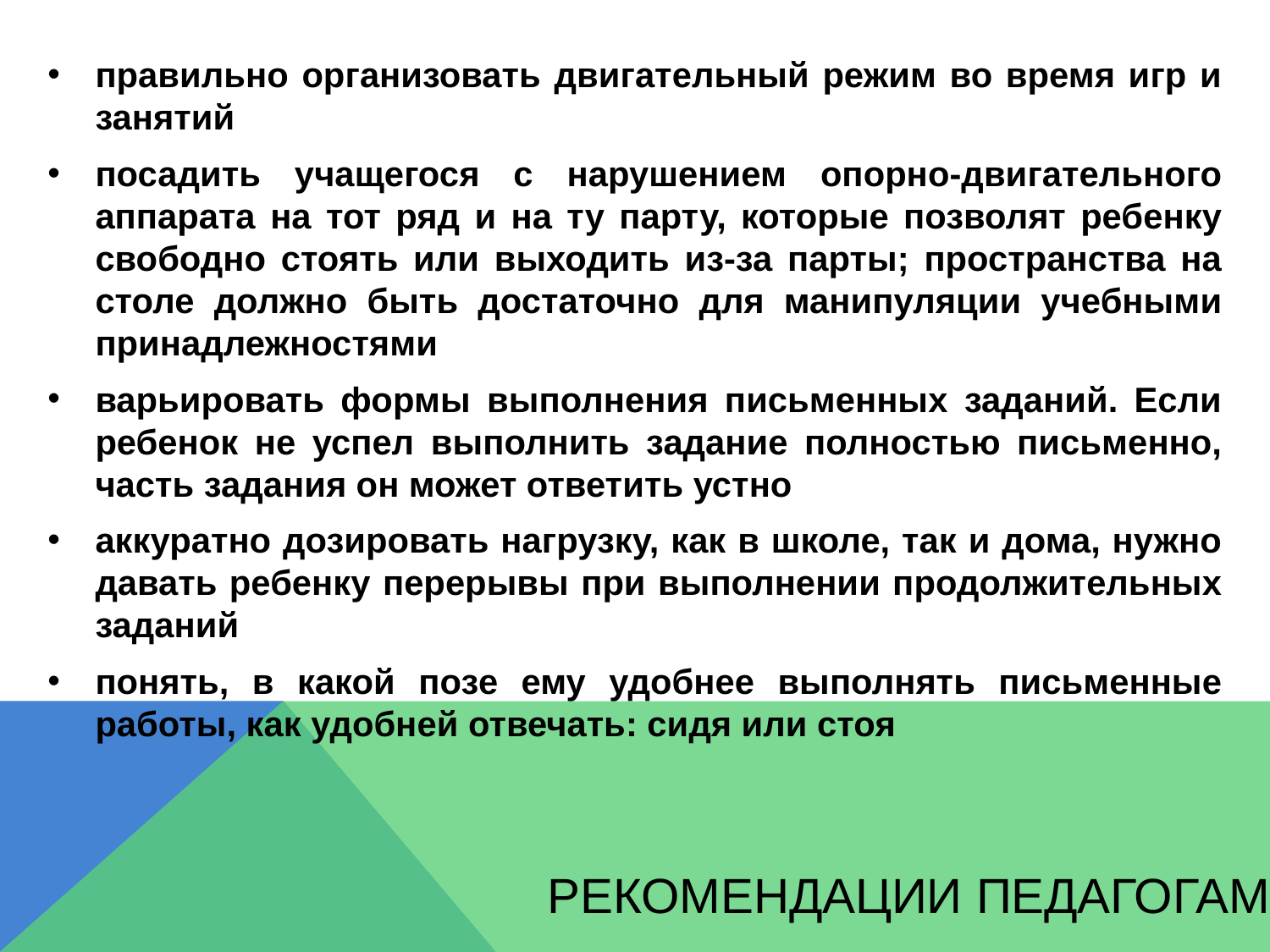

правильно организовать двигательный режим во время игр и занятий
посадить учащегося с нарушением опорно-двигательного аппарата на тот ряд и на ту парту, которые позволят ребенку свободно стоять или выходить из-за парты; пространства на столе должно быть достаточно для манипуляции учебными принадлежностями
варьировать формы выполнения письменных заданий. Если ребенок не успел выполнить задание полностью письменно, часть задания он может ответить устно
аккуратно дозировать нагрузку, как в школе, так и дома, нужно давать ребенку перерывы при выполнении продолжительных заданий
понять, в какой позе ему удобнее выполнять письменные работы, как удобней отвечать: сидя или стоя
Рекомендации педагогам